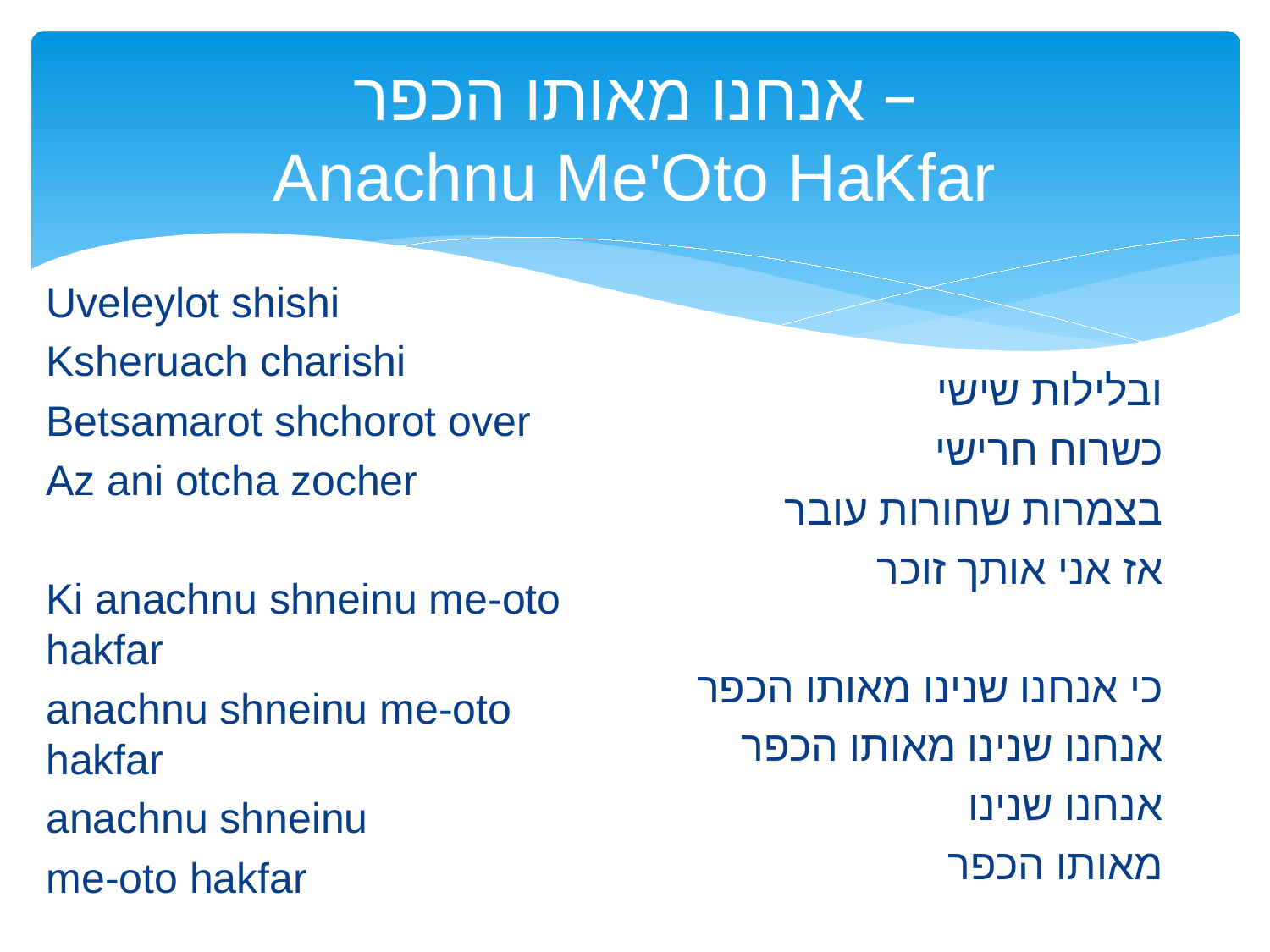

# אנחנו מאותו הכפר – Anachnu Me'Oto HaKfar
Uveleylot shishi
Ksheruach charishi
Betsamarot shchorot over
Az ani otcha zocher

Ki anachnu shneinu me-oto hakfar
anachnu shneinu me-oto hakfar
anachnu shneinu
me-oto hakfar

ובלילות שישי
כשרוח חרישי
בצמרות שחורות עובר
אז אני אותך זוכר

כי אנחנו שנינו מאותו הכפר
אנחנו שנינו מאותו הכפר
אנחנו שנינו
מאותו הכפר